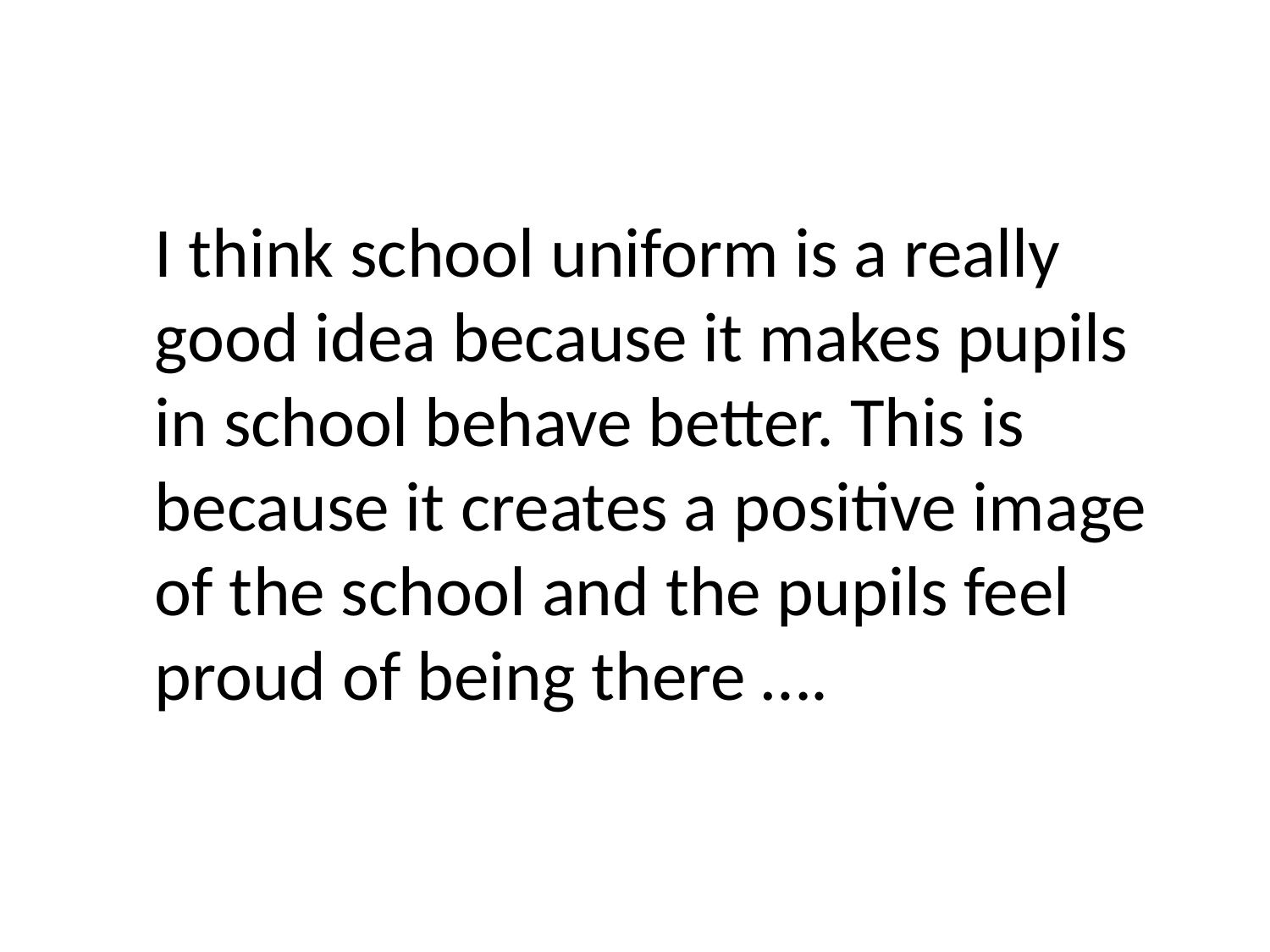

I think school uniform is a really good idea because it makes pupils in school behave better. This is because it creates a positive image of the school and the pupils feel proud of being there ….